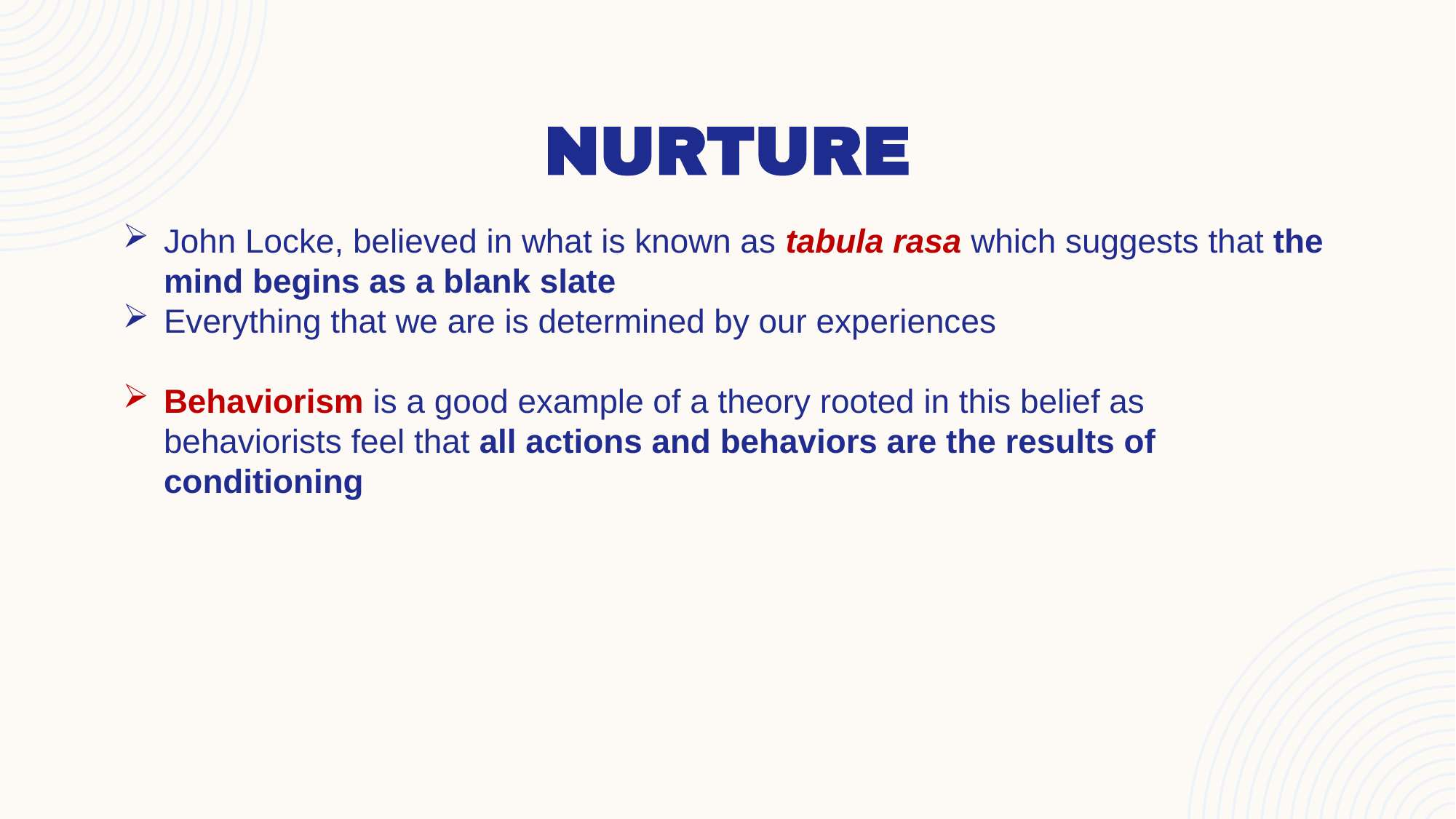

# Nurture
John Locke, believed in what is known as tabula rasa which suggests that the mind begins as a blank slate
Everything that we are is determined by our experiences

Behaviorism is a good example of a theory rooted in this belief as behaviorists feel that all actions and behaviors are the results of conditioning